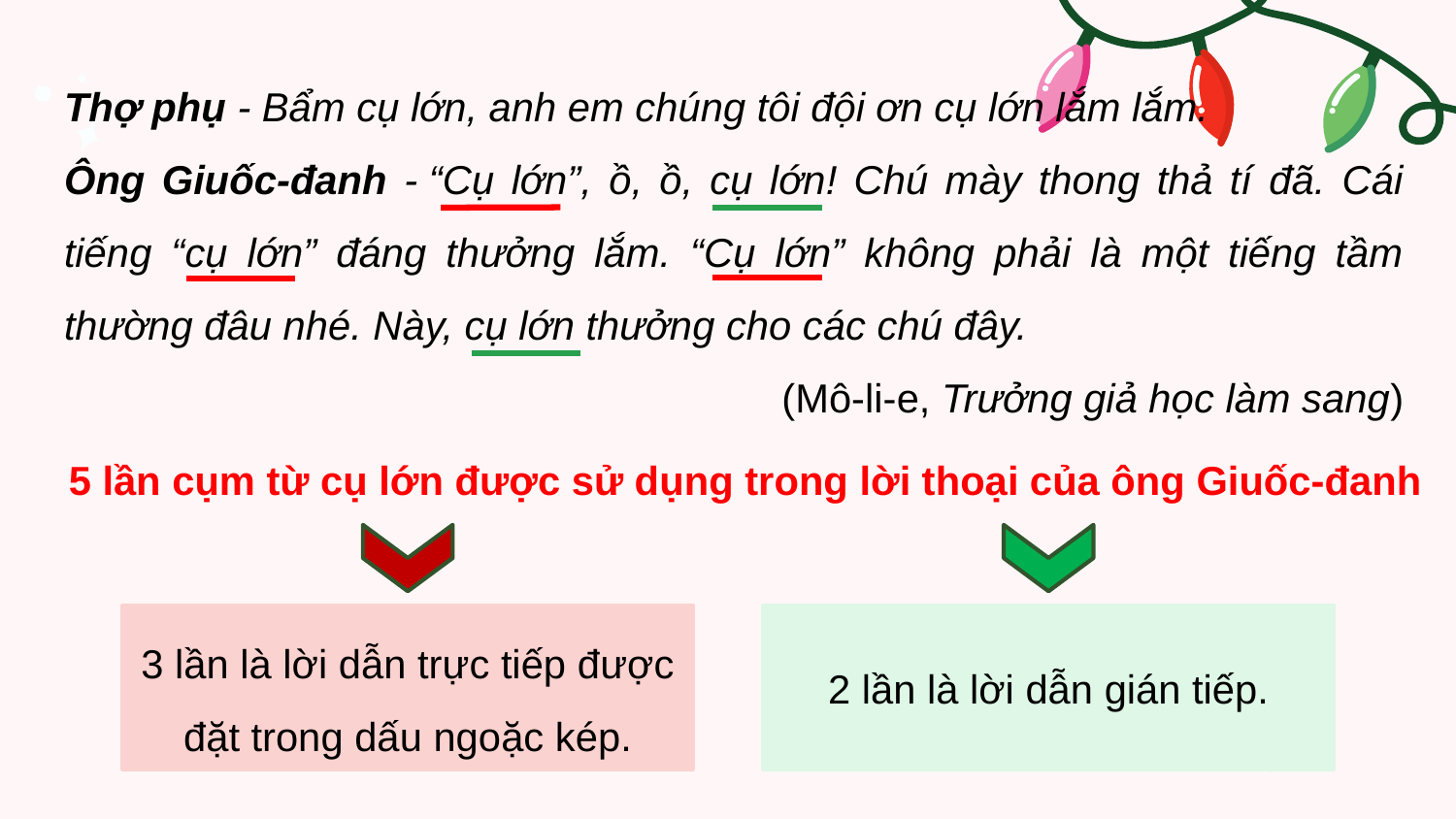

Thợ phụ - Bẩm cụ lớn, anh em chúng tôi đội ơn cụ lớn lắm lắm.
Ông Giuốc-đanh - “Cụ lớn”, ồ, ồ, cụ lớn! Chú mày thong thả tí đã. Cái tiếng “cụ lớn” đáng thưởng lắm. “Cụ lớn” không phải là một tiếng tầm thường đâu nhé. Này, cụ lớn thưởng cho các chú đây.
(Mô-li-e, Trưởng giả học làm sang)
5 lần cụm từ cụ lớn được sử dụng trong lời thoại của ông Giuốc-đanh

2 lần là lời dẫn gián tiếp.
3 lần là lời dẫn trực tiếp được đặt trong dấu ngoặc kép.